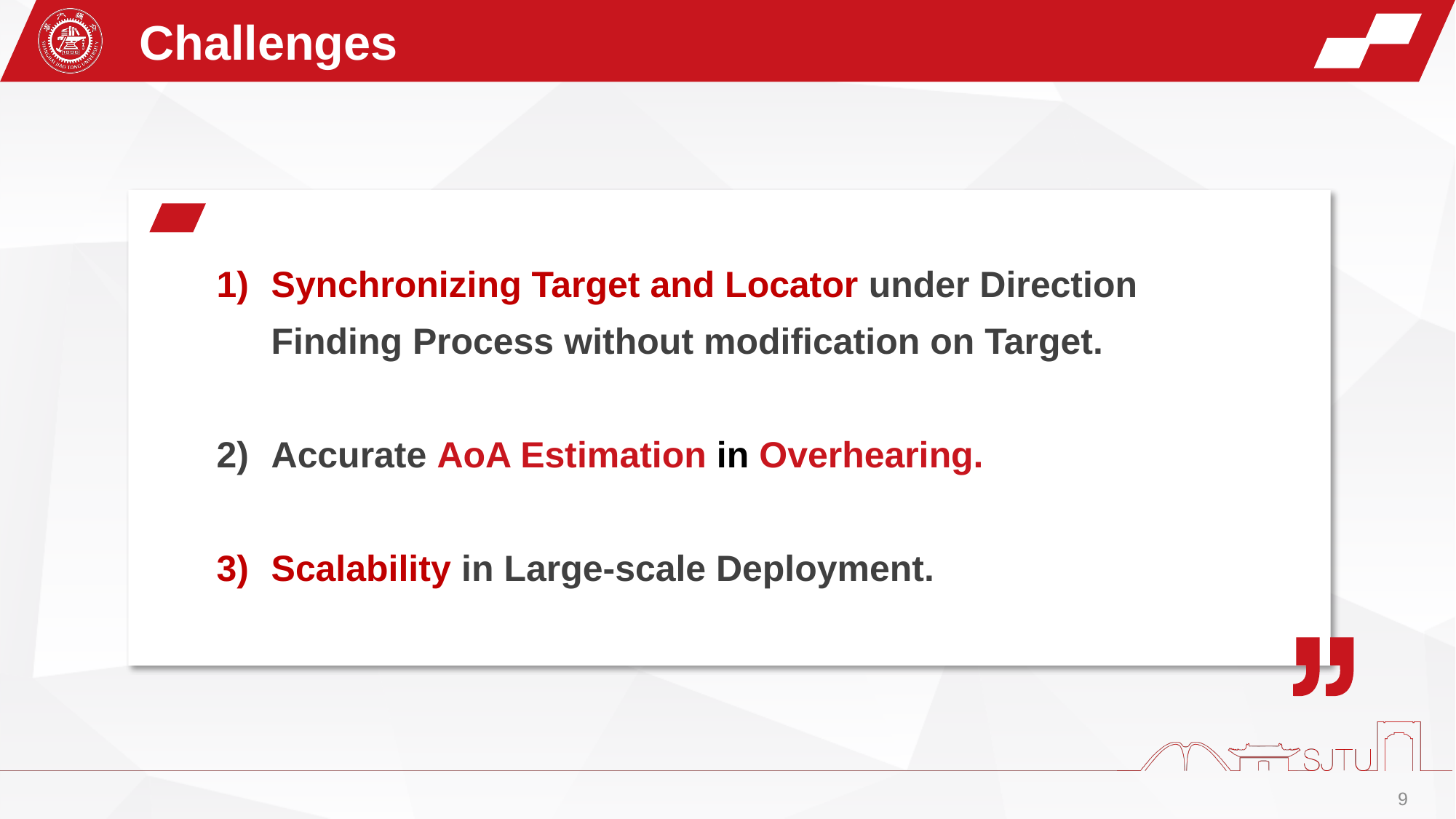

Challenges

Synchronizing Target and Locator under Direction Finding Process without modification on Target.

Accurate AoA Estimation in Overhearing.

Scalability in Large-scale Deployment.

9